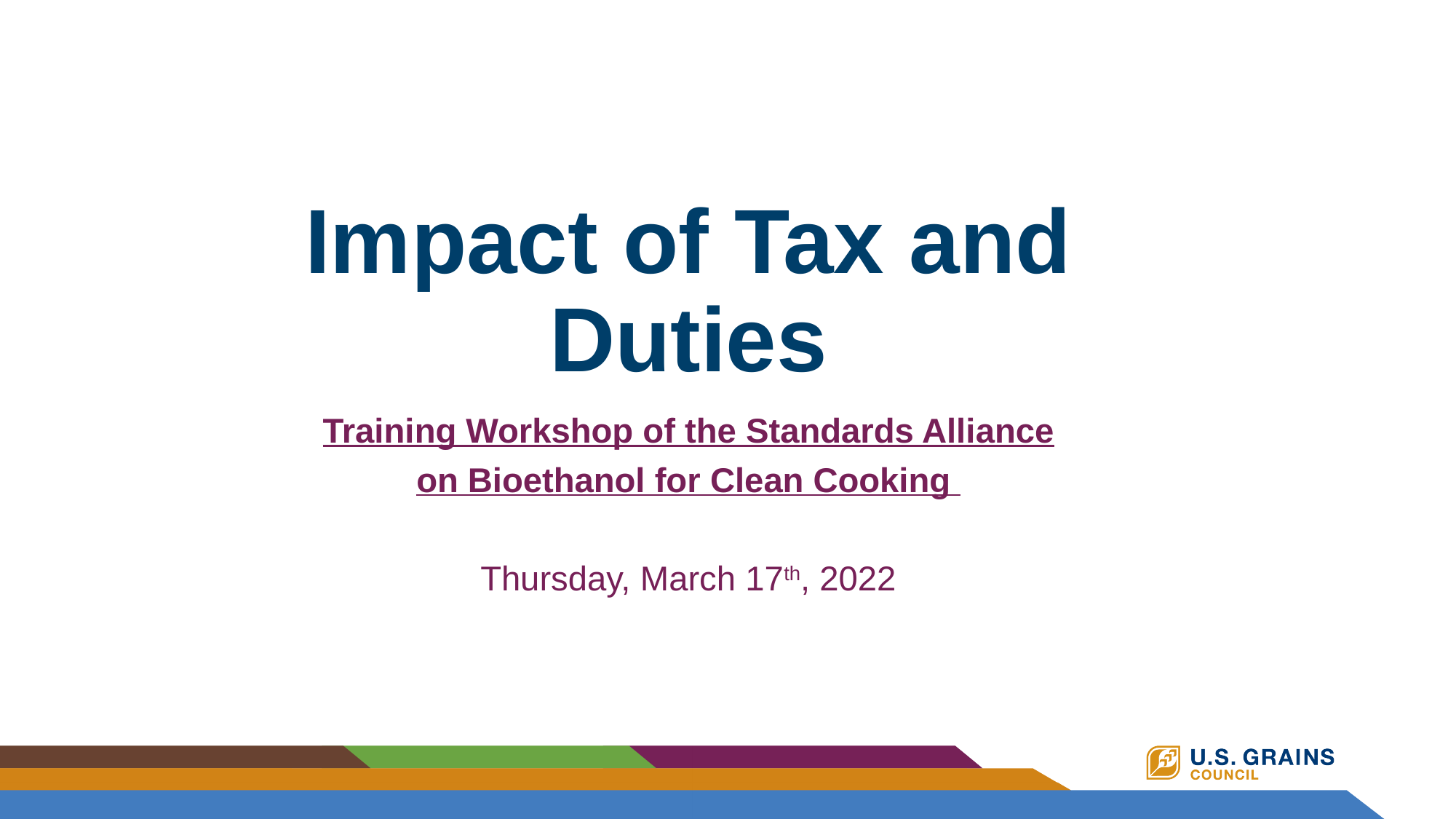

# Impact of Tax and Duties
Training Workshop of the Standards Alliance
on Bioethanol for Clean Cooking

Thursday, March 17th, 2022